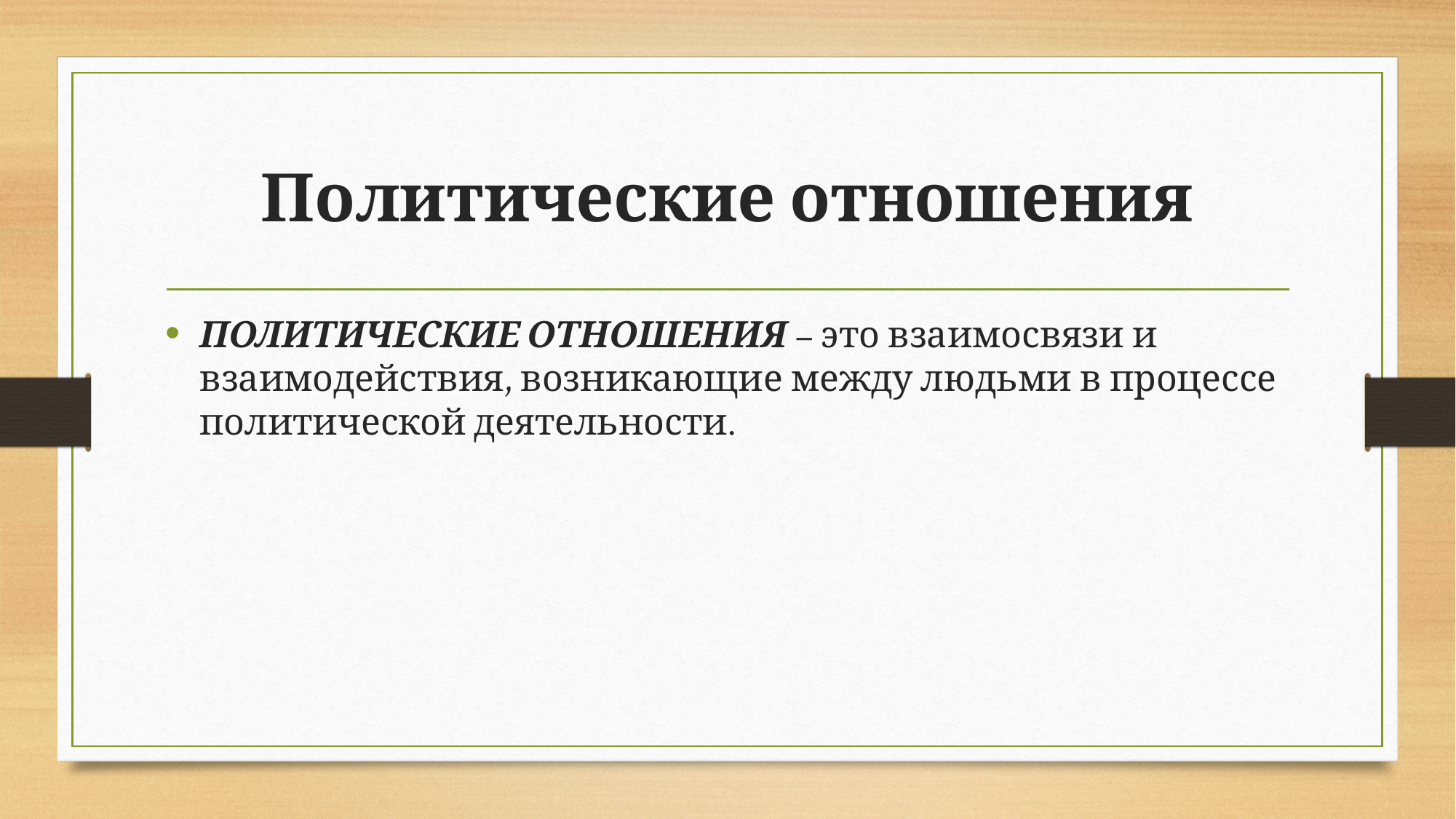

# Политические отношения
ПОЛИТИЧЕСКИЕ ОТНОШЕНИЯ – это взаимосвязи и взаимодействия, возникающие между людьми в процессе политической деятельности.